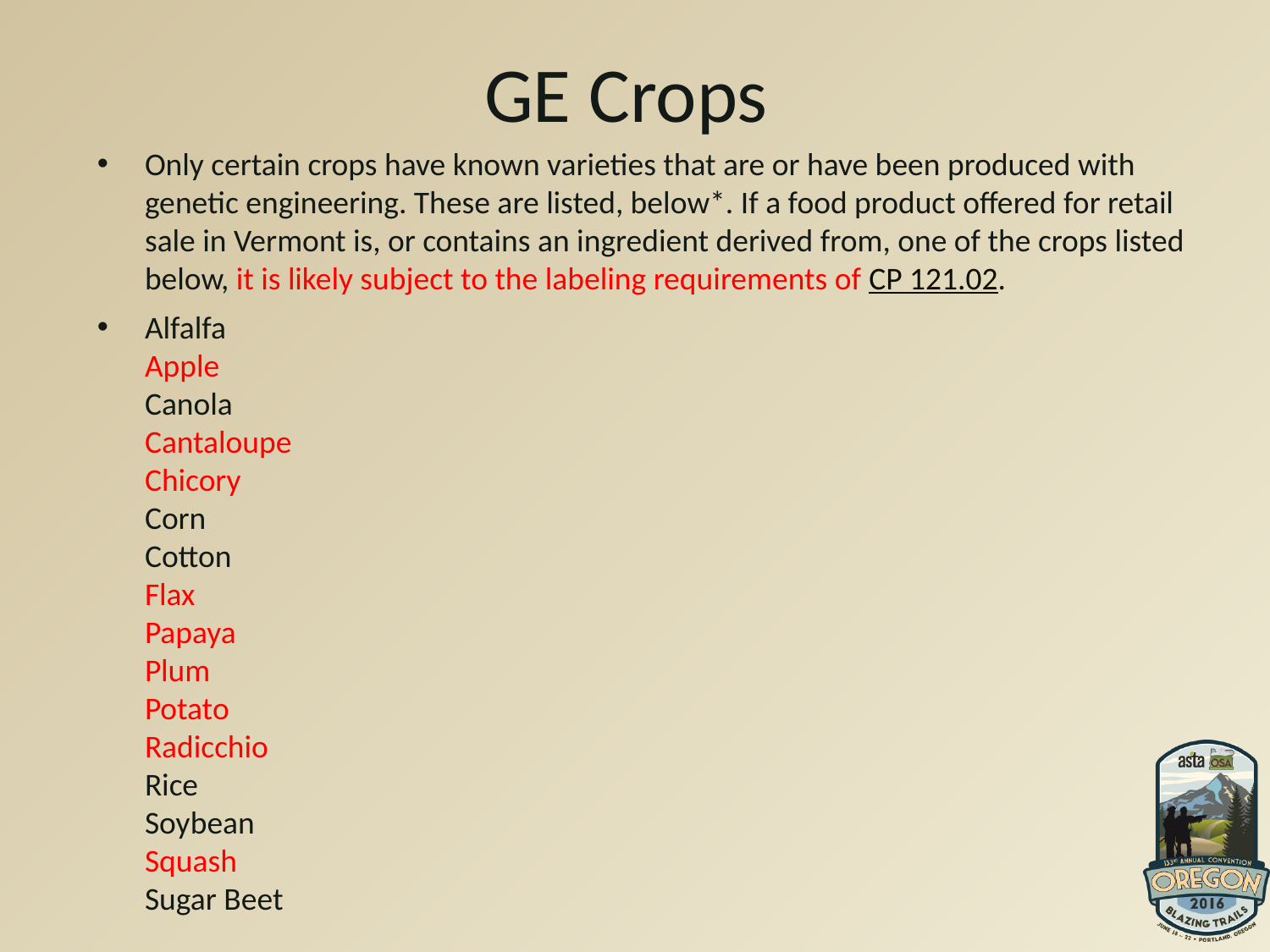

# GE Crops
Only certain crops have known varieties that are or have been produced with genetic engineering. These are listed, below*. If a food product offered for retail sale in Vermont is, or contains an ingredient derived from, one of the crops listed below, it is likely subject to the labeling requirements of CP 121.02.
Alfalfa
Apple
Canola
Cantaloupe
Chicory
Corn
Cotton
Flax
Papaya
Plum
Potato
Radicchio
Rice
Soybean
Squash
Sugar Beet